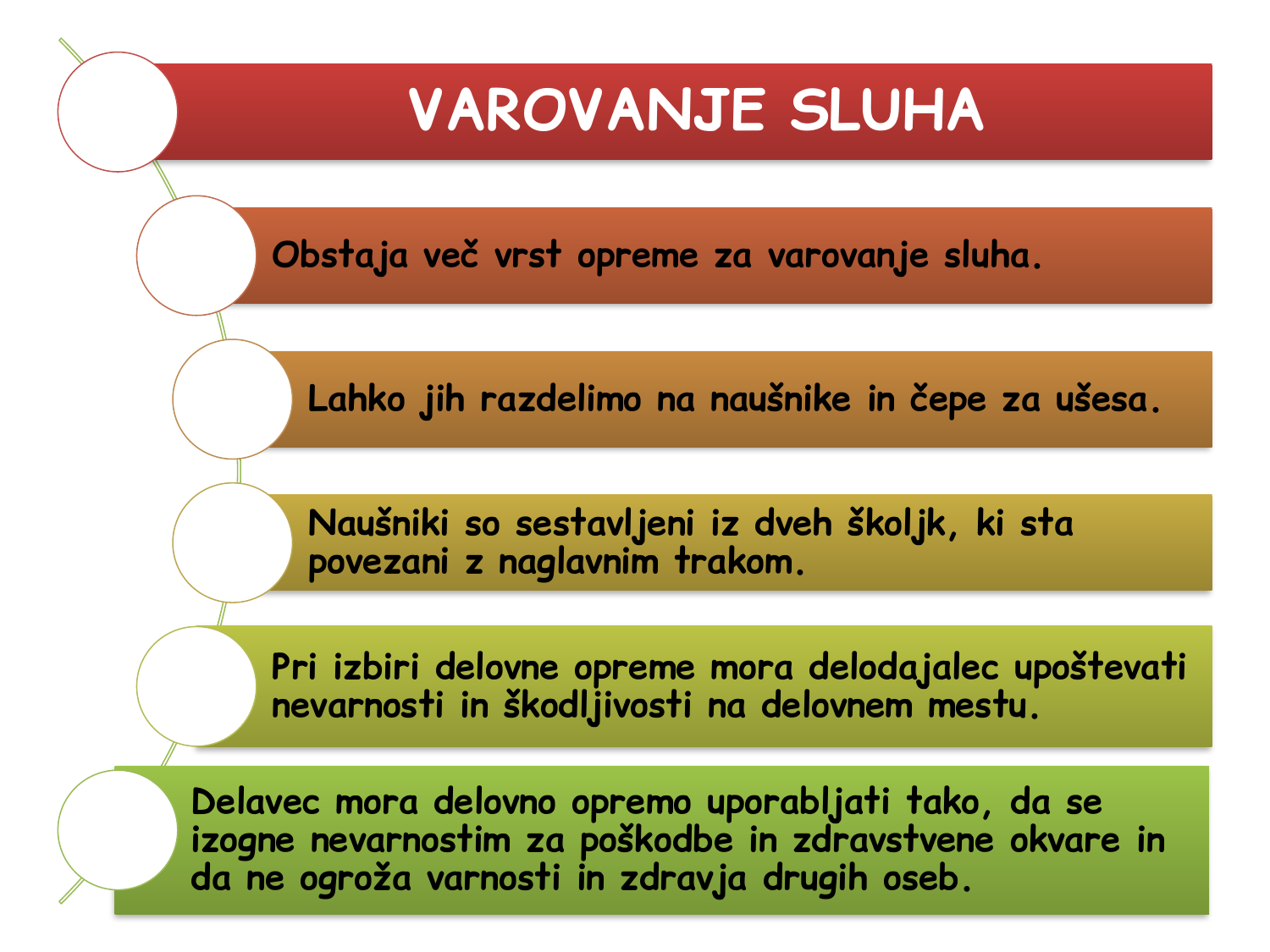

VAROVANJE SLUHA
Obstaja več vrst opreme za varovanje sluha.
Lahko jih razdelimo na naušnike in čepe za ušesa.
Naušniki so sestavljeni iz dveh školjk, ki sta povezani z naglavnim trakom.
Pri izbiri delovne opreme mora delodajalec upoštevati nevarnosti in škodljivosti na delovnem mestu.
Delavec mora delovno opremo uporabljati tako, da se izogne nevarnostim za poškodbe in zdravstvene okvare in da ne ogroža varnosti in zdravja drugih oseb.